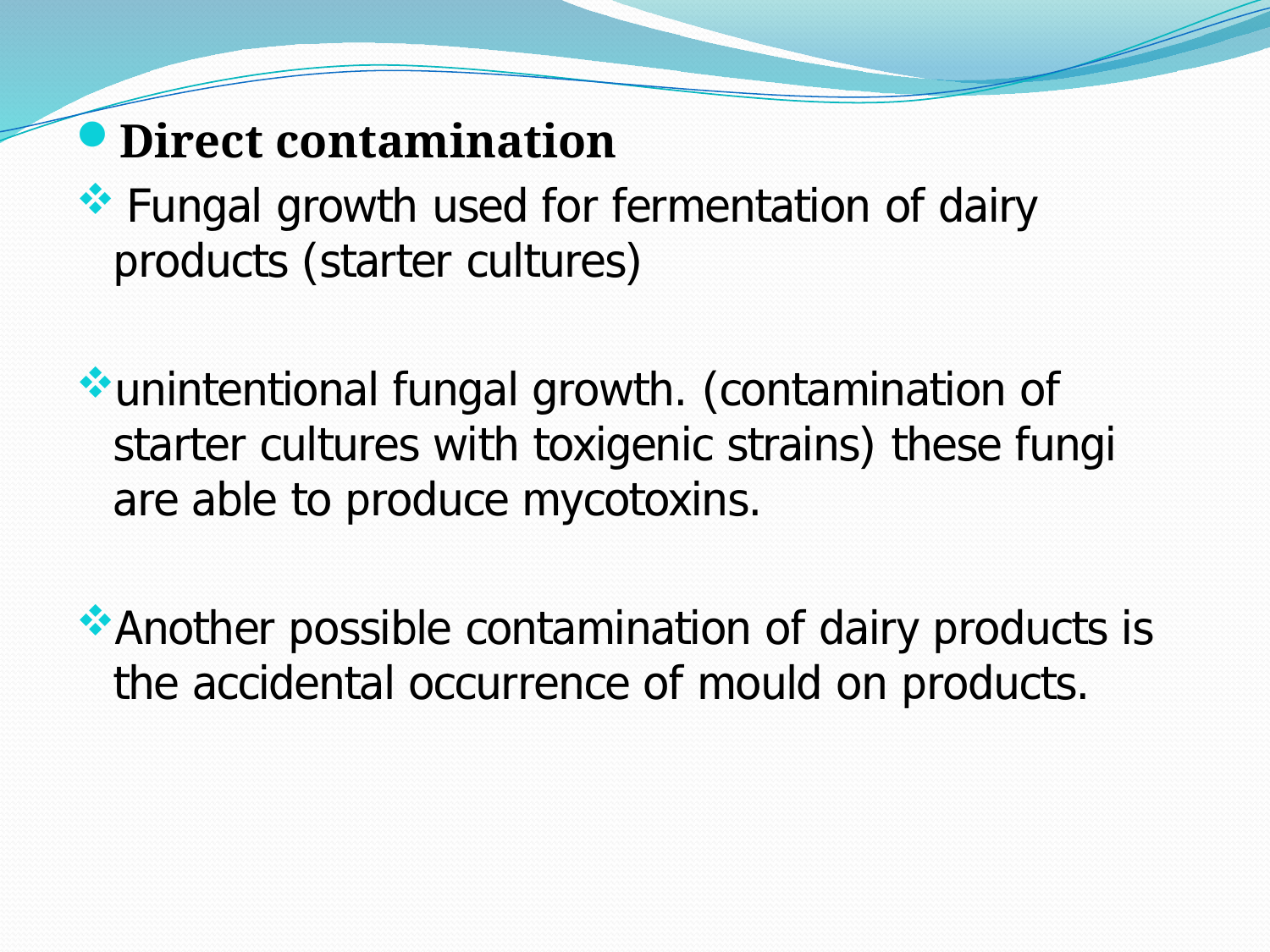

Direct contamination
 Fungal growth used for fermentation of dairy products (starter cultures)

unintentional fungal growth. (contamination of starter cultures with toxigenic strains) these fungi are able to produce mycotoxins.

Another possible contamination of dairy products is the accidental occurrence of mould on products.